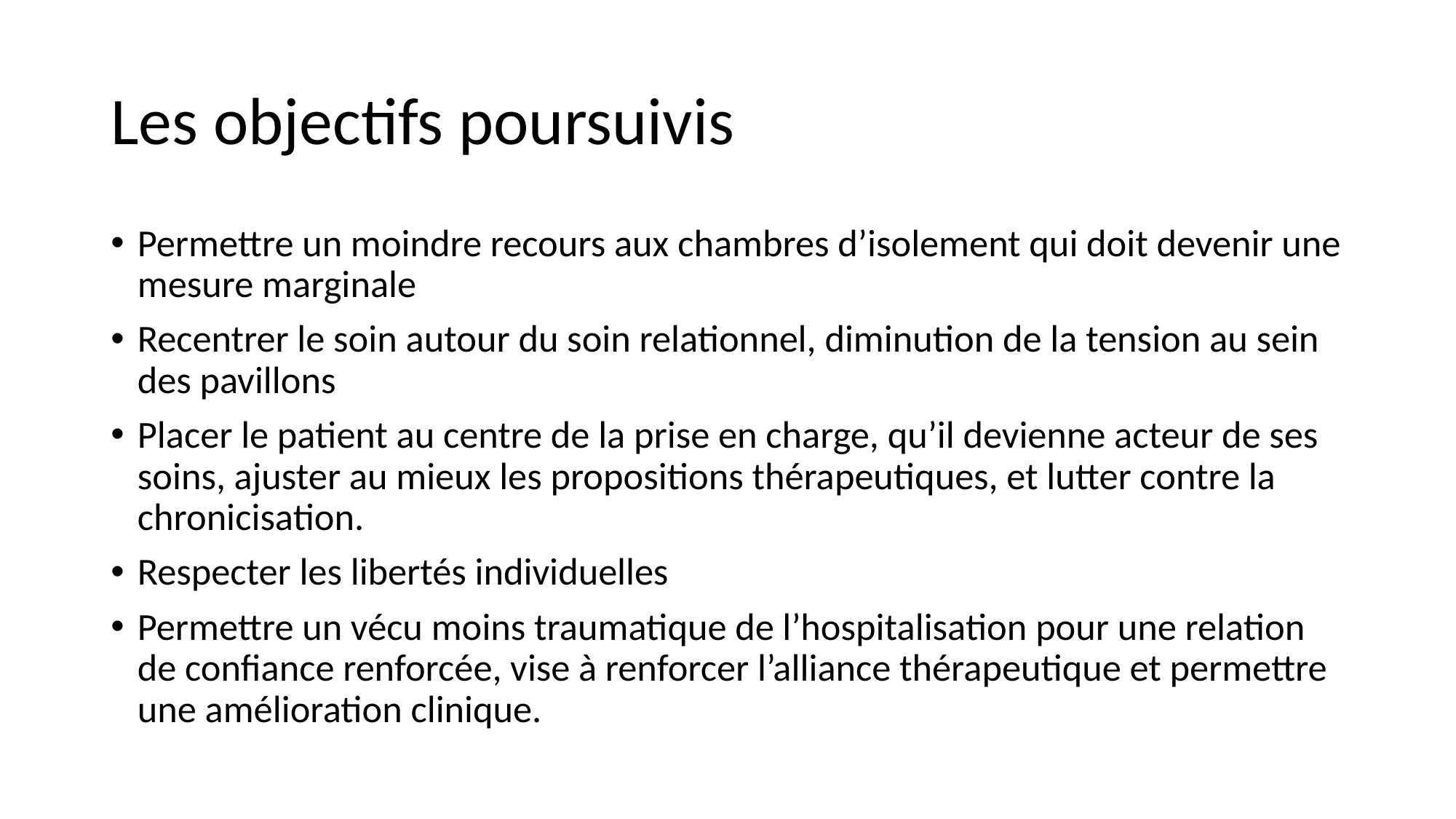

# Les objectifs poursuivis
Permettre un moindre recours aux chambres d’isolement qui doit devenir une mesure marginale
Recentrer le soin autour du soin relationnel, diminution de la tension au sein des pavillons
Placer le patient au centre de la prise en charge, qu’il devienne acteur de ses soins, ajuster au mieux les propositions thérapeutiques, et lutter contre la chronicisation.
Respecter les libertés individuelles
Permettre un vécu moins traumatique de l’hospitalisation pour une relation de confiance renforcée, vise à renforcer l’alliance thérapeutique et permettre une amélioration clinique.